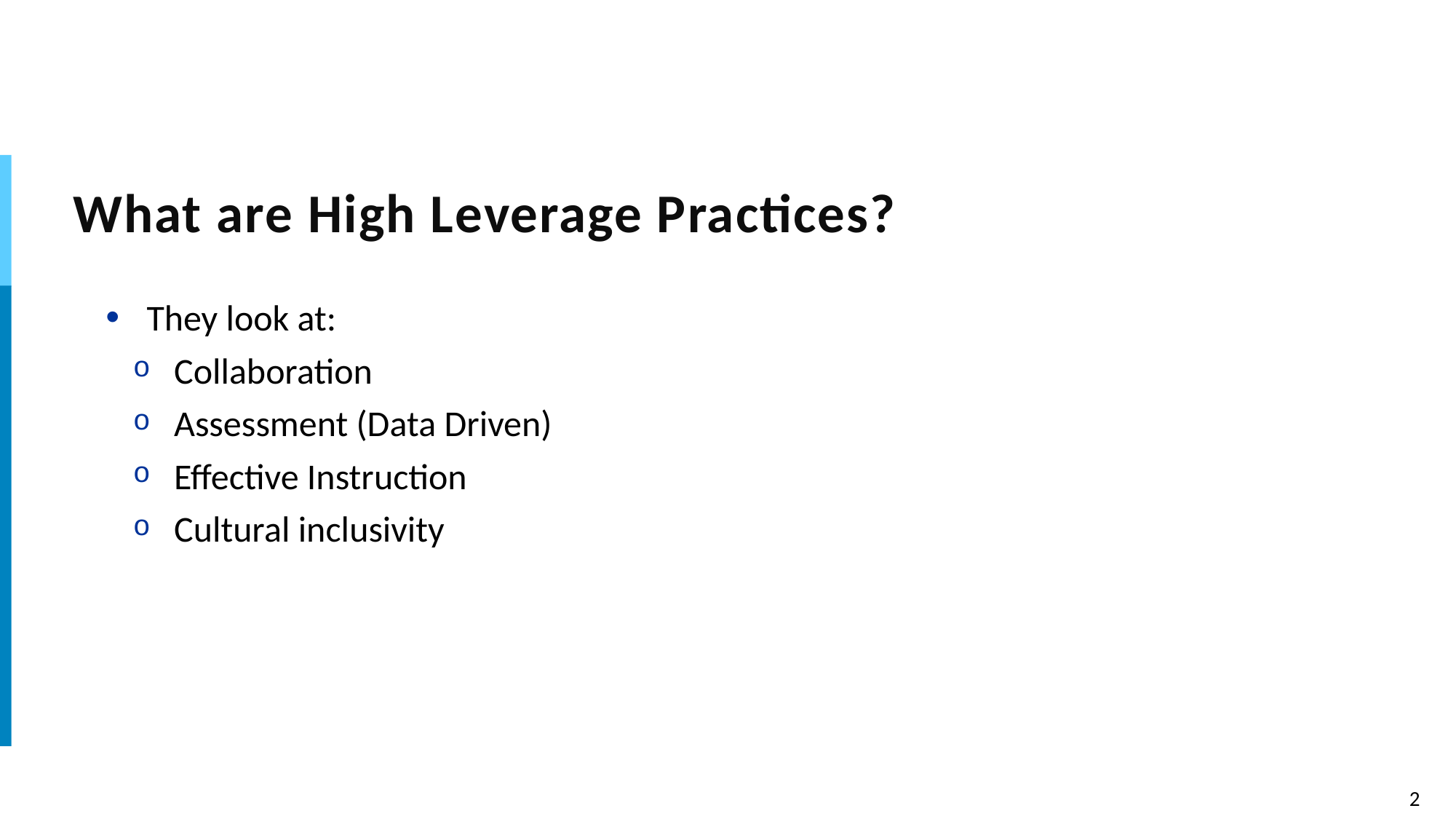

# What are High Leverage Practices?
They look at:
Collaboration
Assessment (Data Driven)
Effective Instruction
Cultural inclusivity